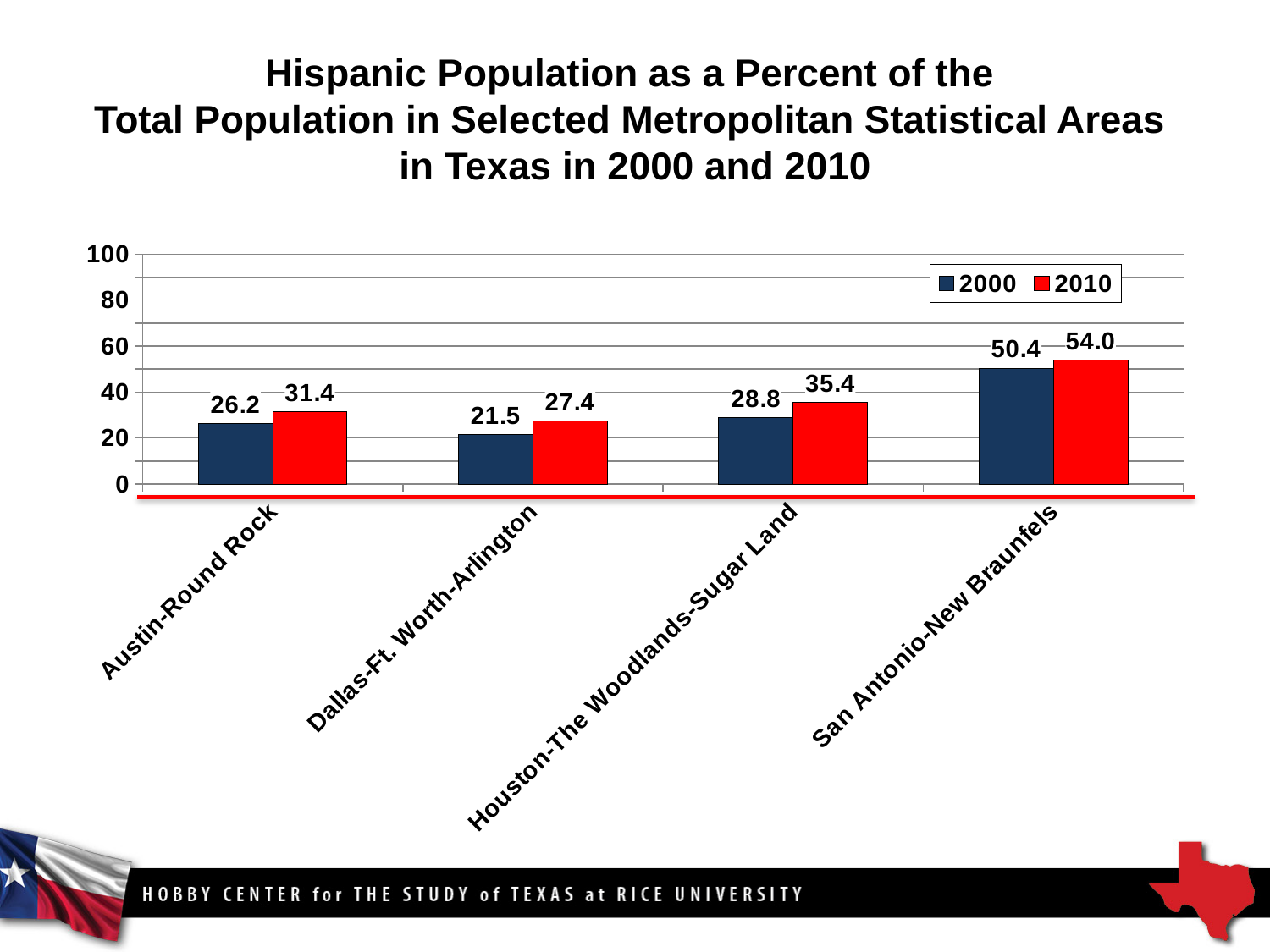

# Hispanic Population as a Percent of the Total Population in Selected Metropolitan Statistical Areas in Texas in 2000 and 2010

### Chart

| Category | 2000 | 2010 |
|---|---|---|
| Austin-Round Rock | 26.2 | 31.4 |
| Dallas-Ft. Worth-Arlington | 21.5 | 27.4 |
| Houston-The Woodlands-Sugar Land | 28.8 | 35.4 |
| San Antonio-New Braunfels | 50.4 | 54.0 |